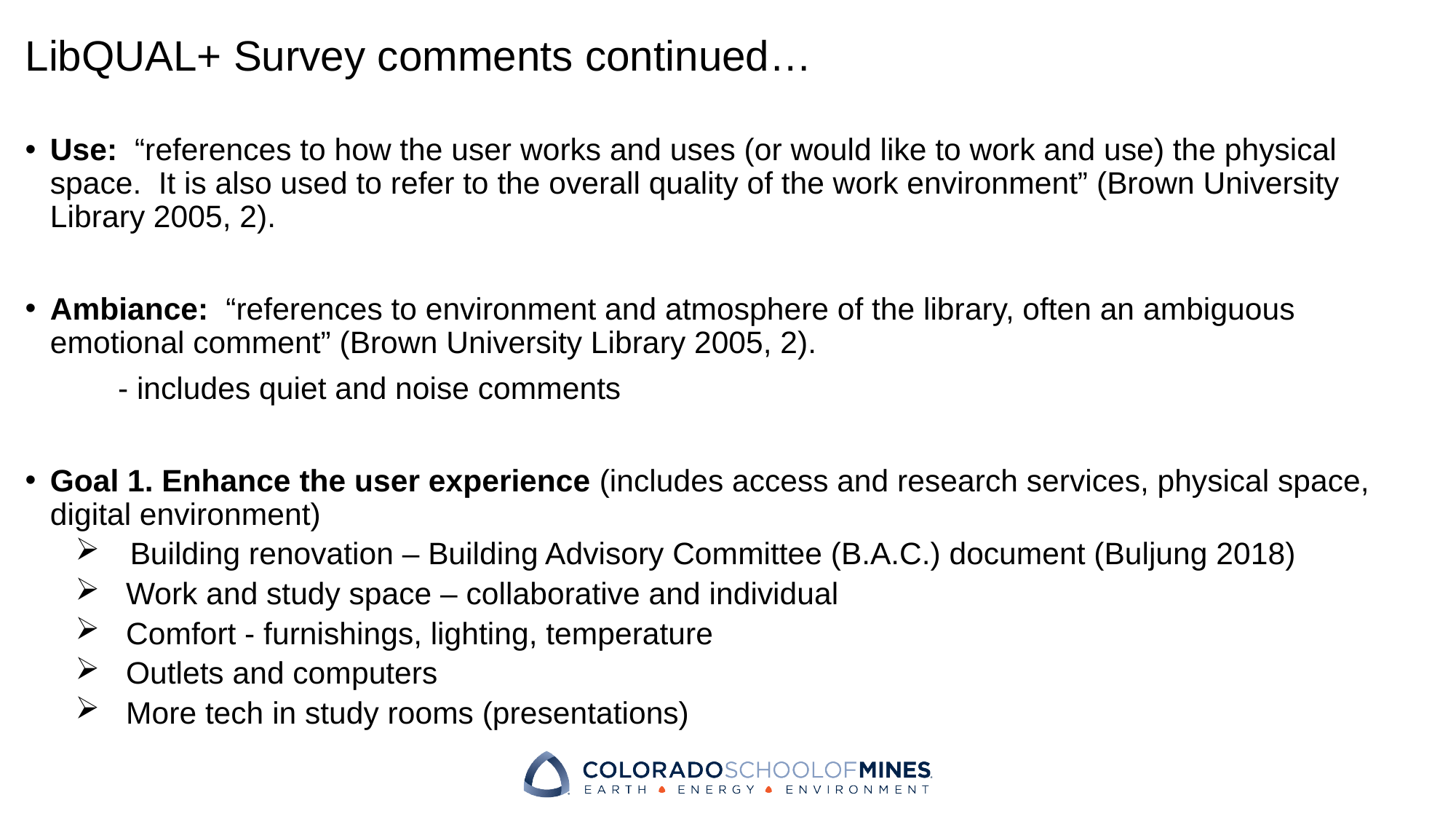

# LibQUAL+ Survey comments continued…
Use:  “references to how the user works and uses (or would like to work and use) the physical space.  It is also used to refer to the overall quality of the work environment” (Brown University Library 2005, 2).

Ambiance:  “references to environment and atmosphere of the library, often an ambiguous emotional comment” (Brown University Library 2005, 2).
	- includes quiet and noise comments

Goal 1. Enhance the user experience (includes access and research services, physical space, digital environment)
  Building renovation – Building Advisory Committee (B.A.C.) document (Buljung 2018)
   Work and study space – collaborative and individual
   Comfort - furnishings, lighting, temperature
   Outlets and computers
   More tech in study rooms (presentations)